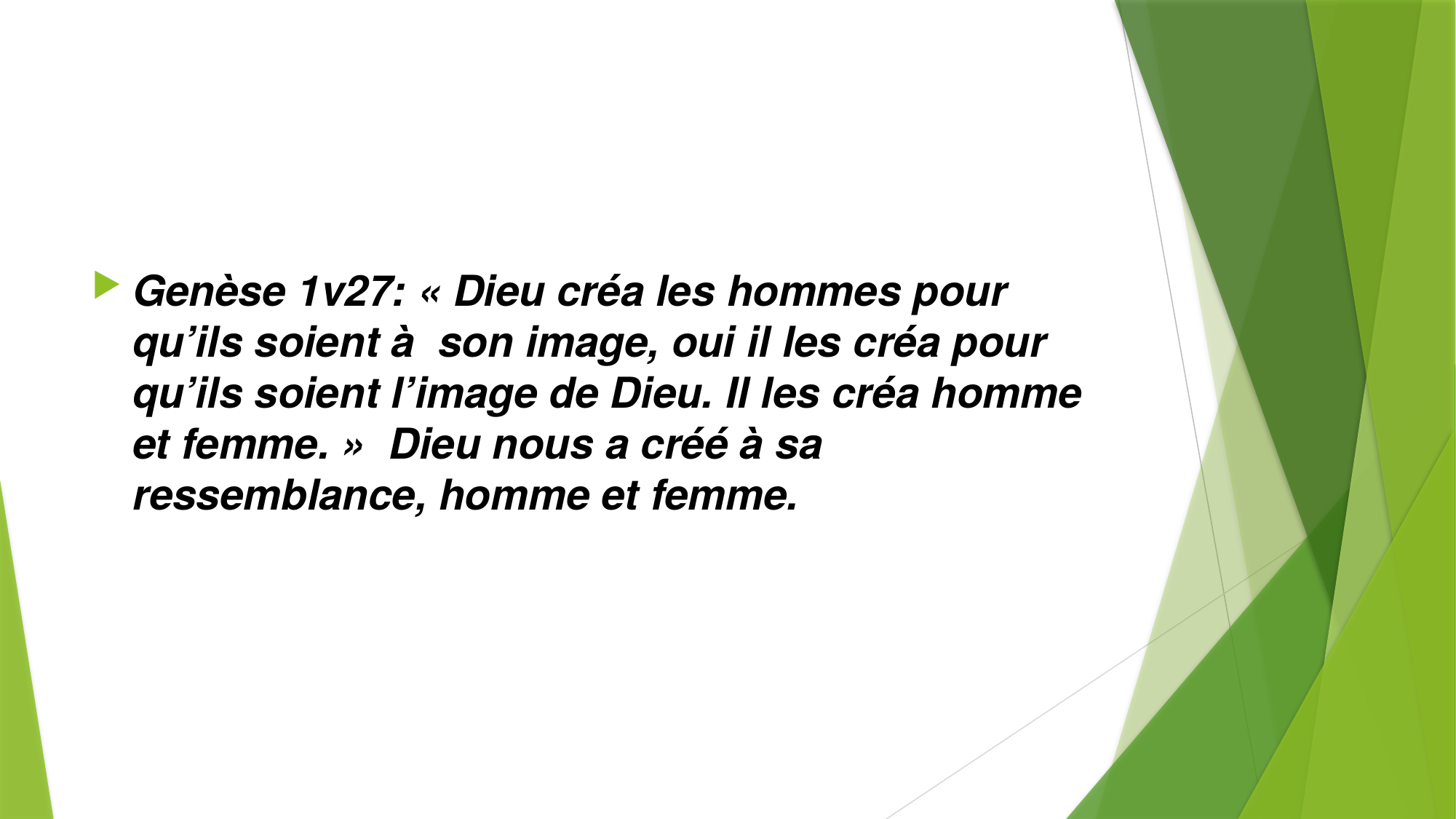

#
Genèse 1v27: « Dieu créa les hommes pour qu’ils soient à  son image, oui il les créa pour qu’ils soient l’image de Dieu. Il les créa homme et femme. »  Dieu nous a créé à sa ressemblance, homme et femme.